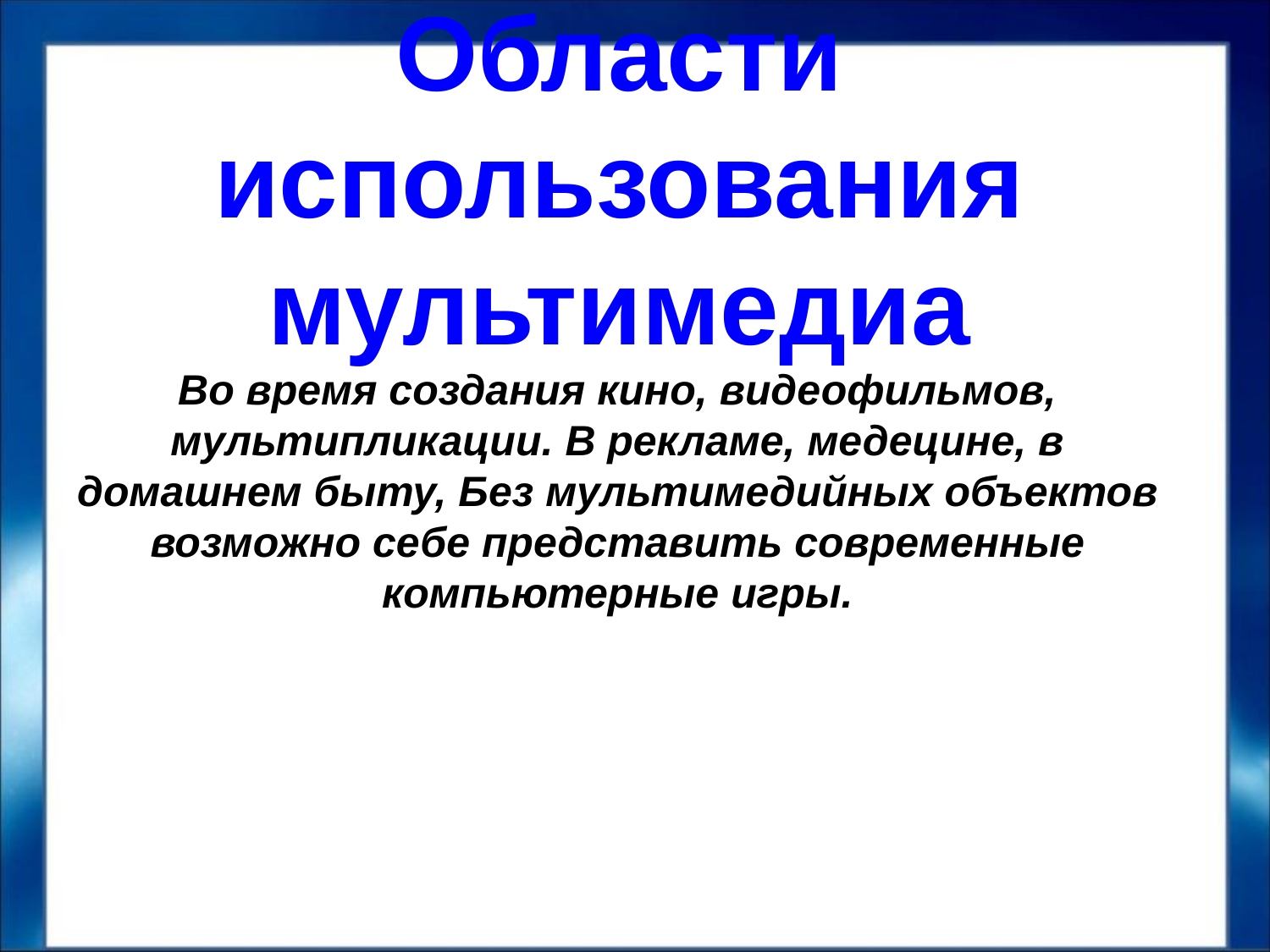

# Области использования мультимедиа
Во время создания кино, видеофильмов, мультипликации. В рекламе, медецине, в домашнем быту, Без мультимедийных объектов возможно себе представить современные компьютерные игры.